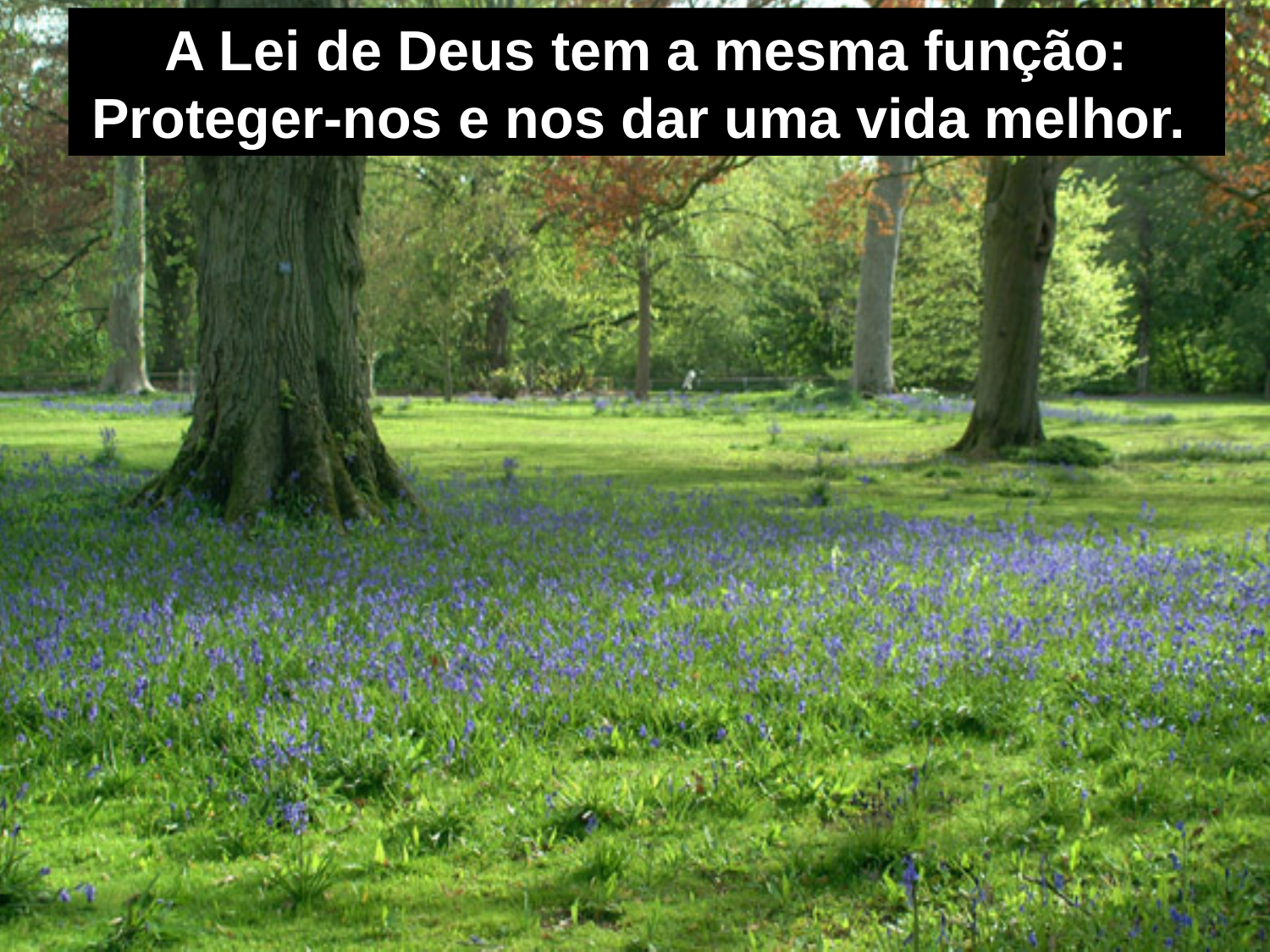

A Lei de Deus tem a mesma função: Proteger-nos e nos dar uma vida melhor.